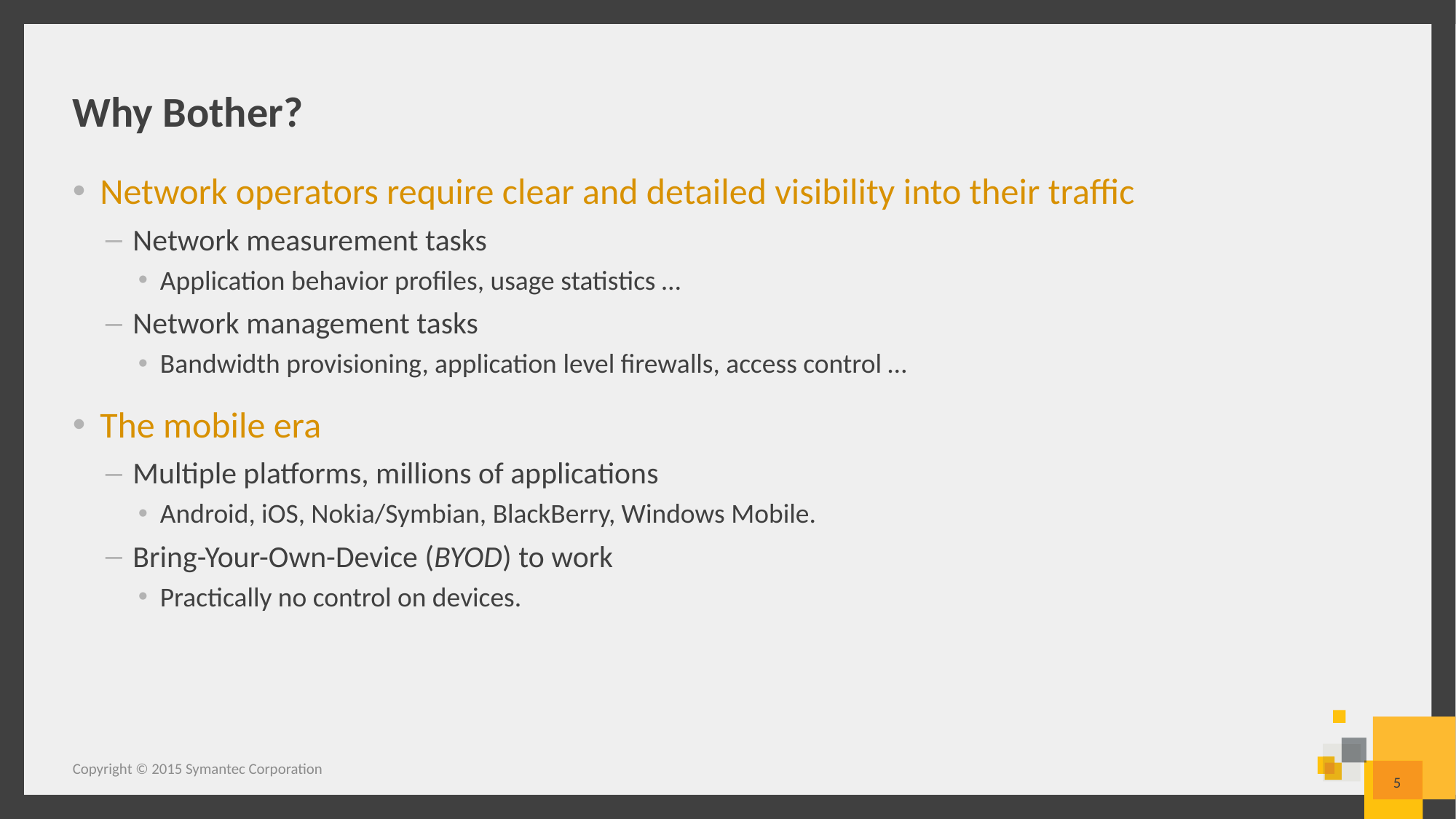

# Why Bother?
Network operators require clear and detailed visibility into their traffic
Network measurement tasks
Application behavior profiles, usage statistics …
Network management tasks
Bandwidth provisioning, application level firewalls, access control …
The mobile era
Multiple platforms, millions of applications
Android, iOS, Nokia/Symbian, BlackBerry, Windows Mobile.
Bring-Your-Own-Device (BYOD) to work
Practically no control on devices.

Copyright © 2015 Symantec Corporation
5